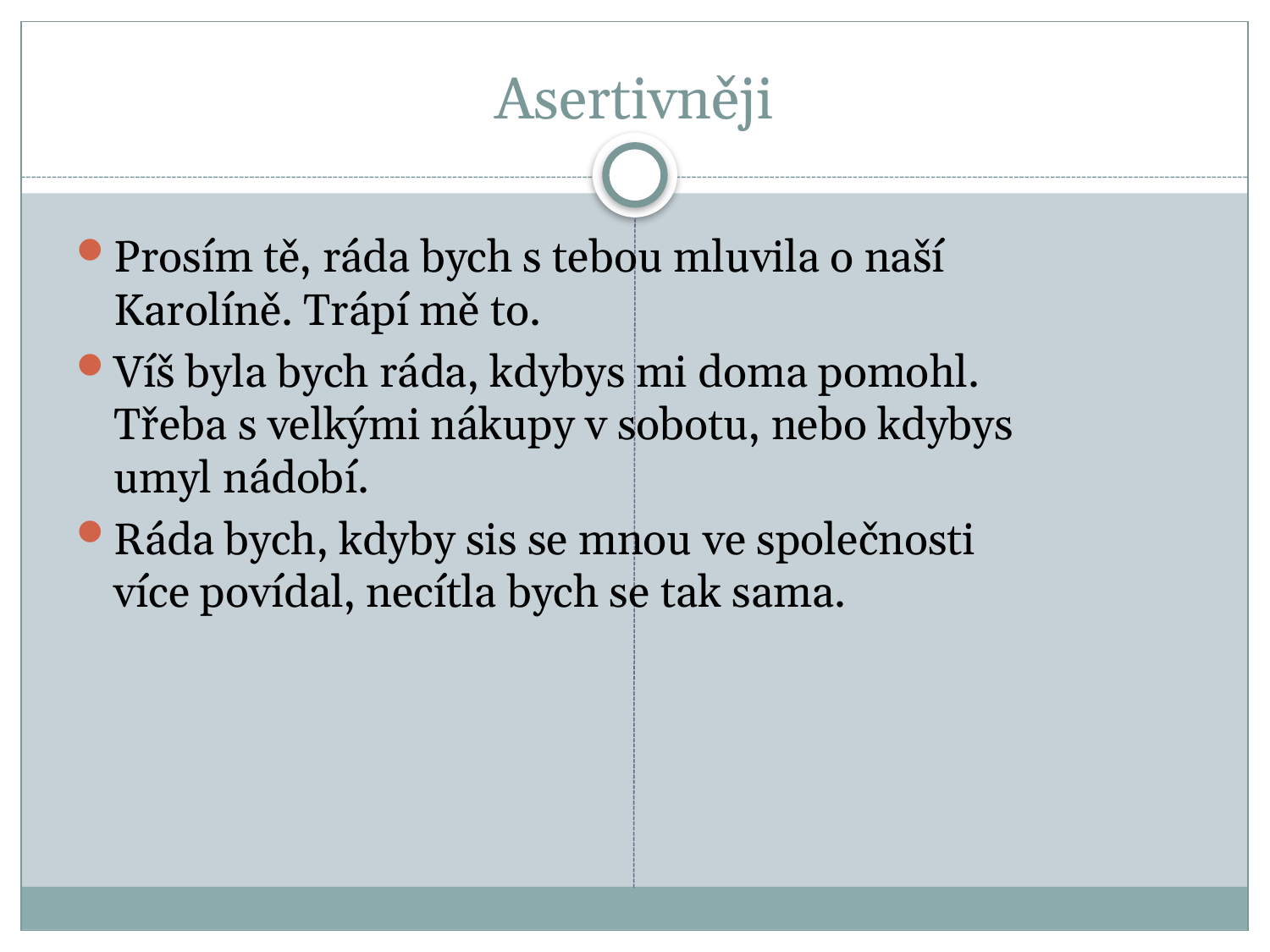

# Asertivněji
Prosím tě, ráda bych s tebou mluvila o naší Karolíně. Trápí mě to.
Víš byla bych ráda, kdybys mi doma pomohl. Třeba s velkými nákupy v sobotu, nebo kdybys umyl nádobí.
Ráda bych, kdyby sis se mnou ve společnosti více povídal, necítla bych se tak sama.